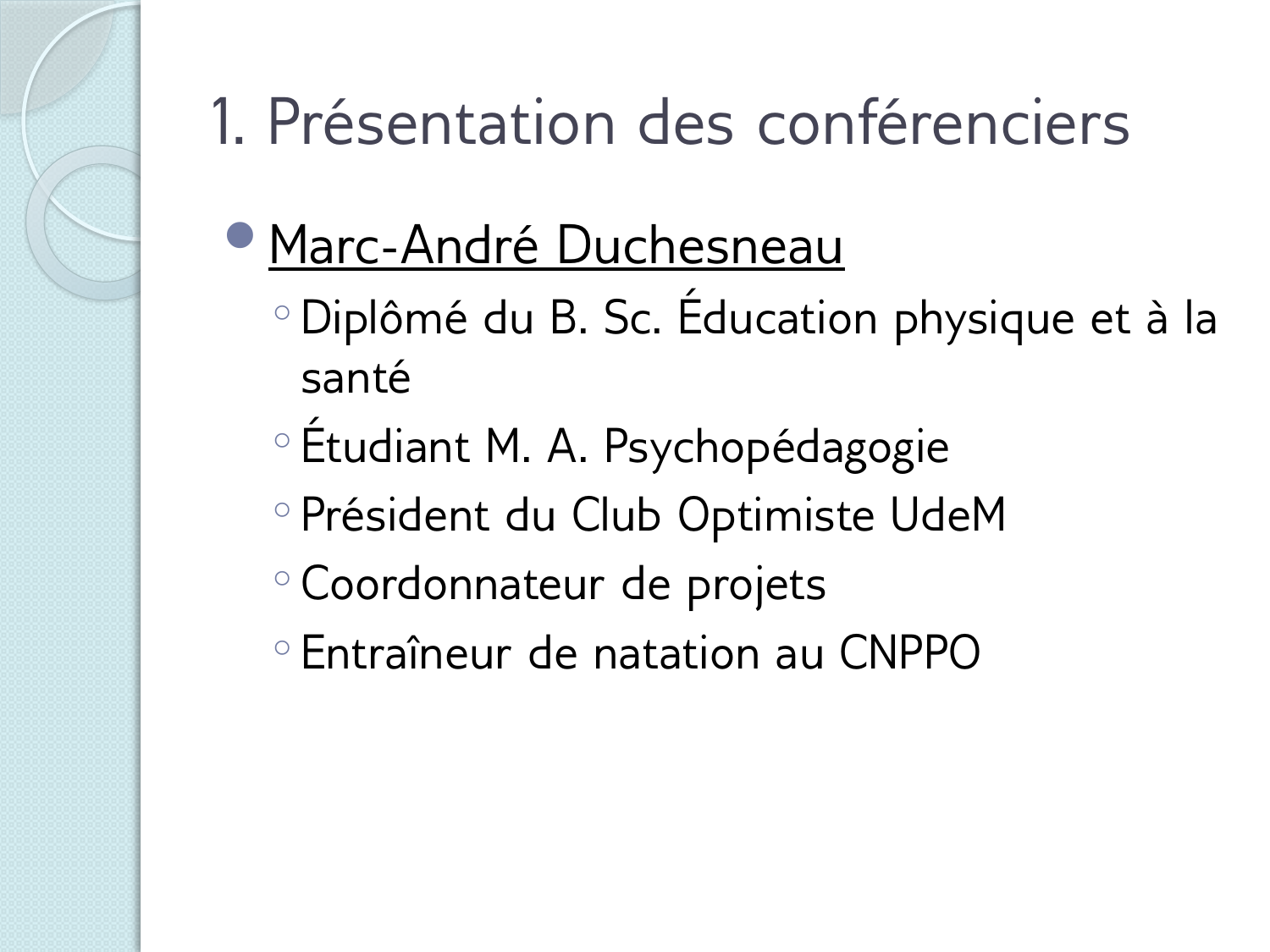

# 1. Présentation des conférenciers
Marc-André Duchesneau
Diplômé du B. Sc. Éducation physique et à la santé
Étudiant M. A. Psychopédagogie
Président du Club Optimiste UdeM
Coordonnateur de projets
Entraîneur de natation au CNPPO